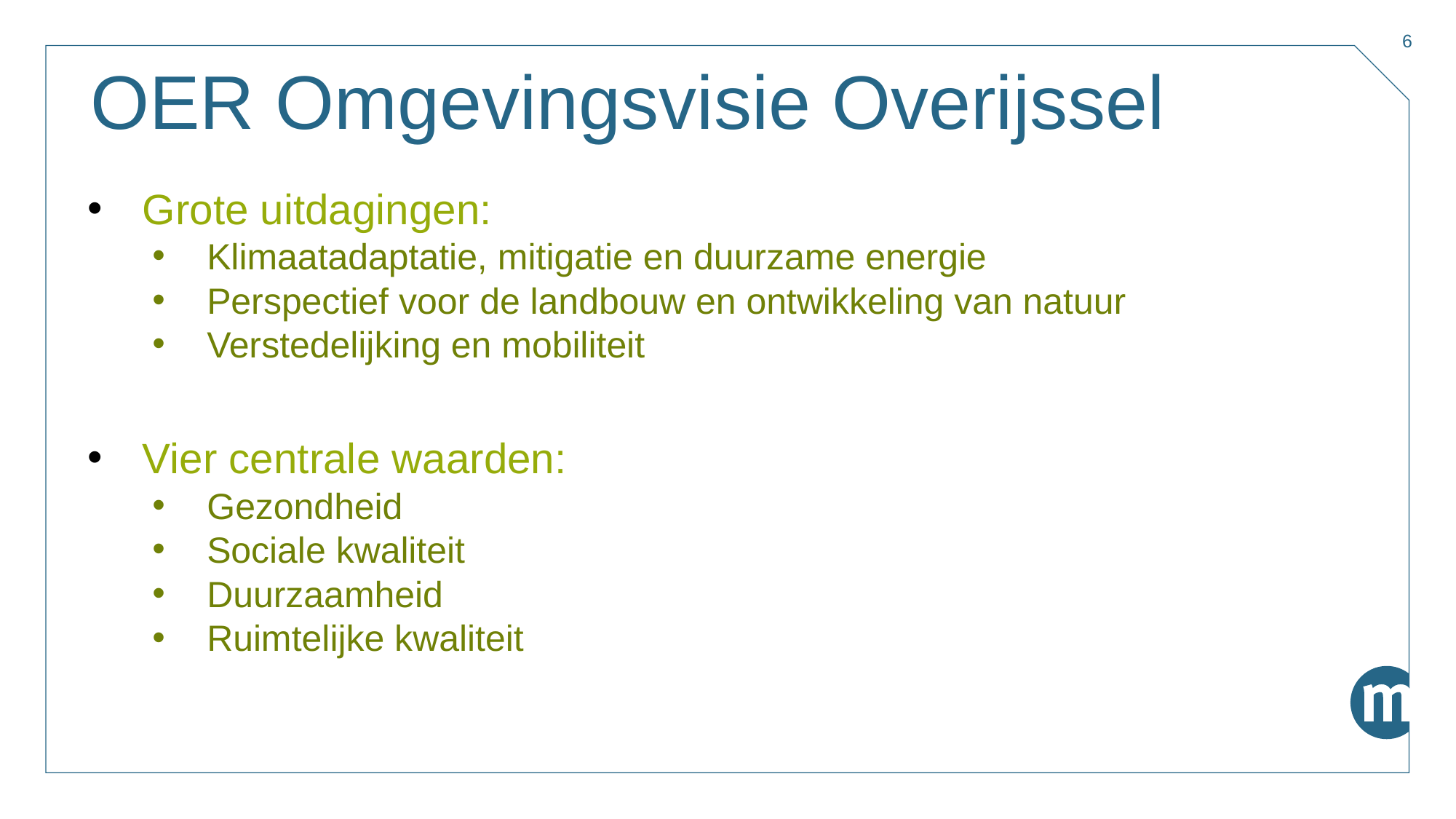

6
# OER Omgevingsvisie Overijssel
Grote uitdagingen:
Klimaatadaptatie, mitigatie en duurzame energie
Perspectief voor de landbouw en ontwikkeling van natuur
Verstedelijking en mobiliteit

Vier centrale waarden:
Gezondheid
Sociale kwaliteit
Duurzaamheid
Ruimtelijke kwaliteit